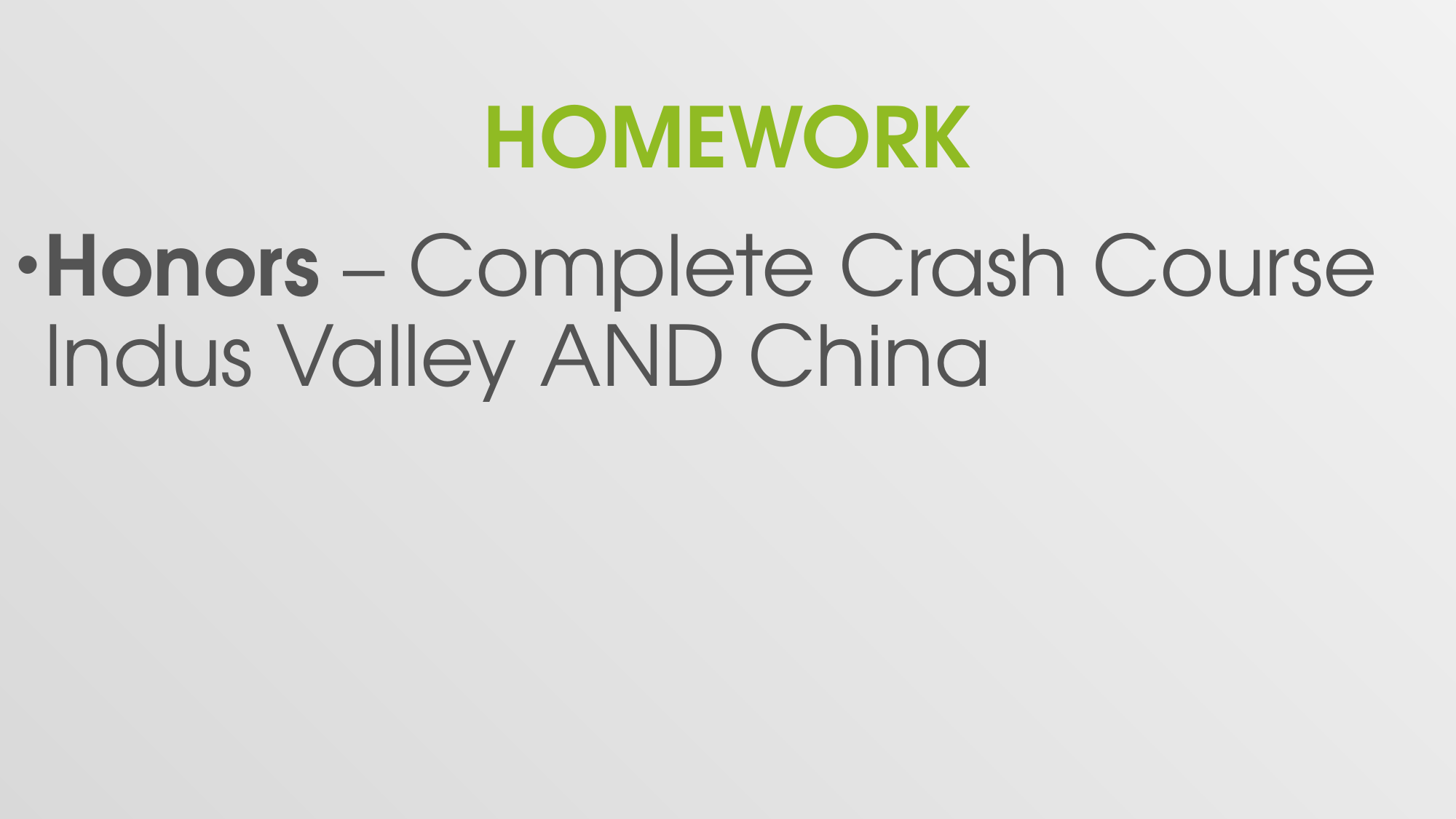

# Homework
Honors – Complete Crash Course Indus Valley AND China